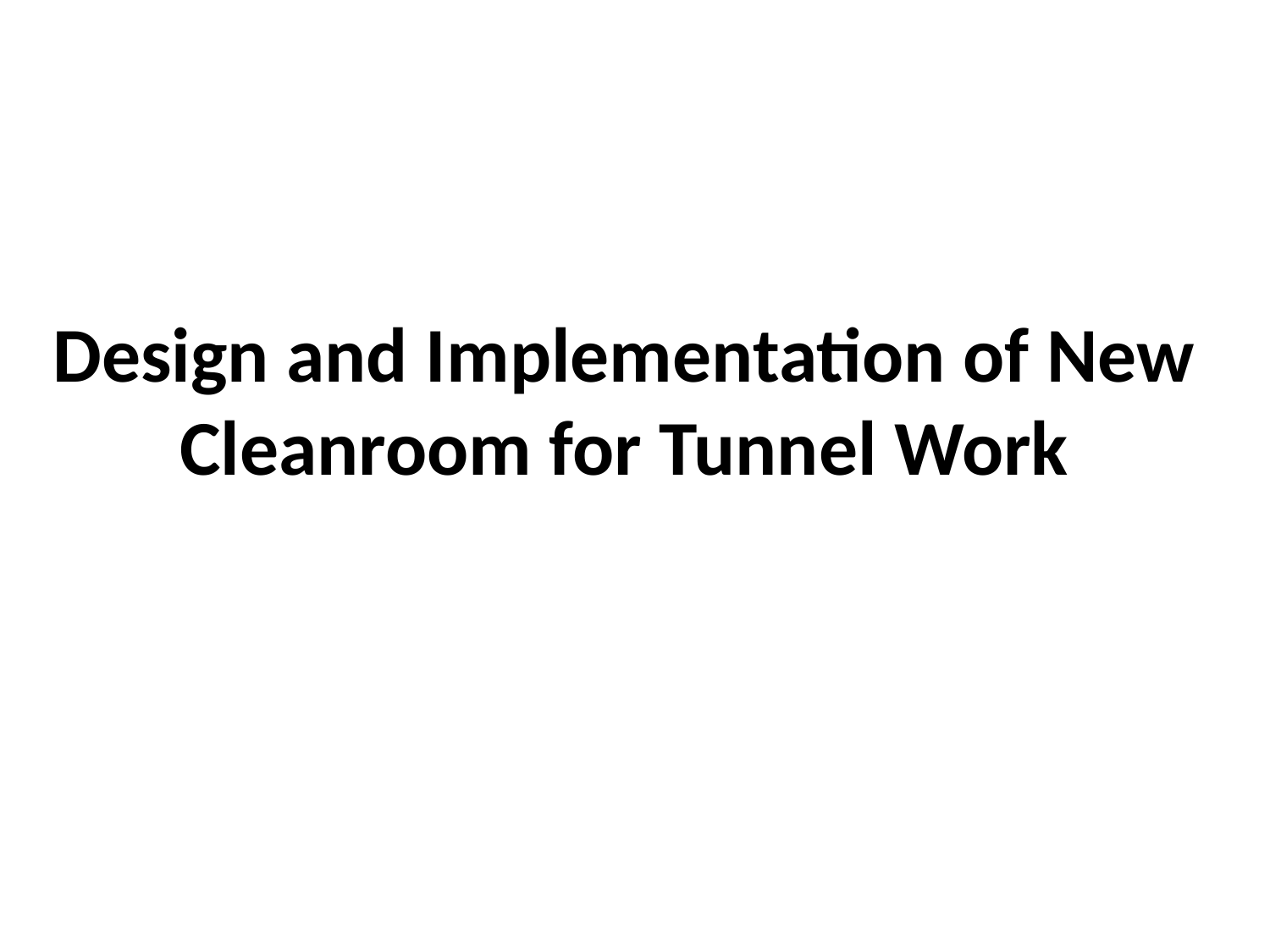

# Design and Implementation of New Cleanroom for Tunnel Work